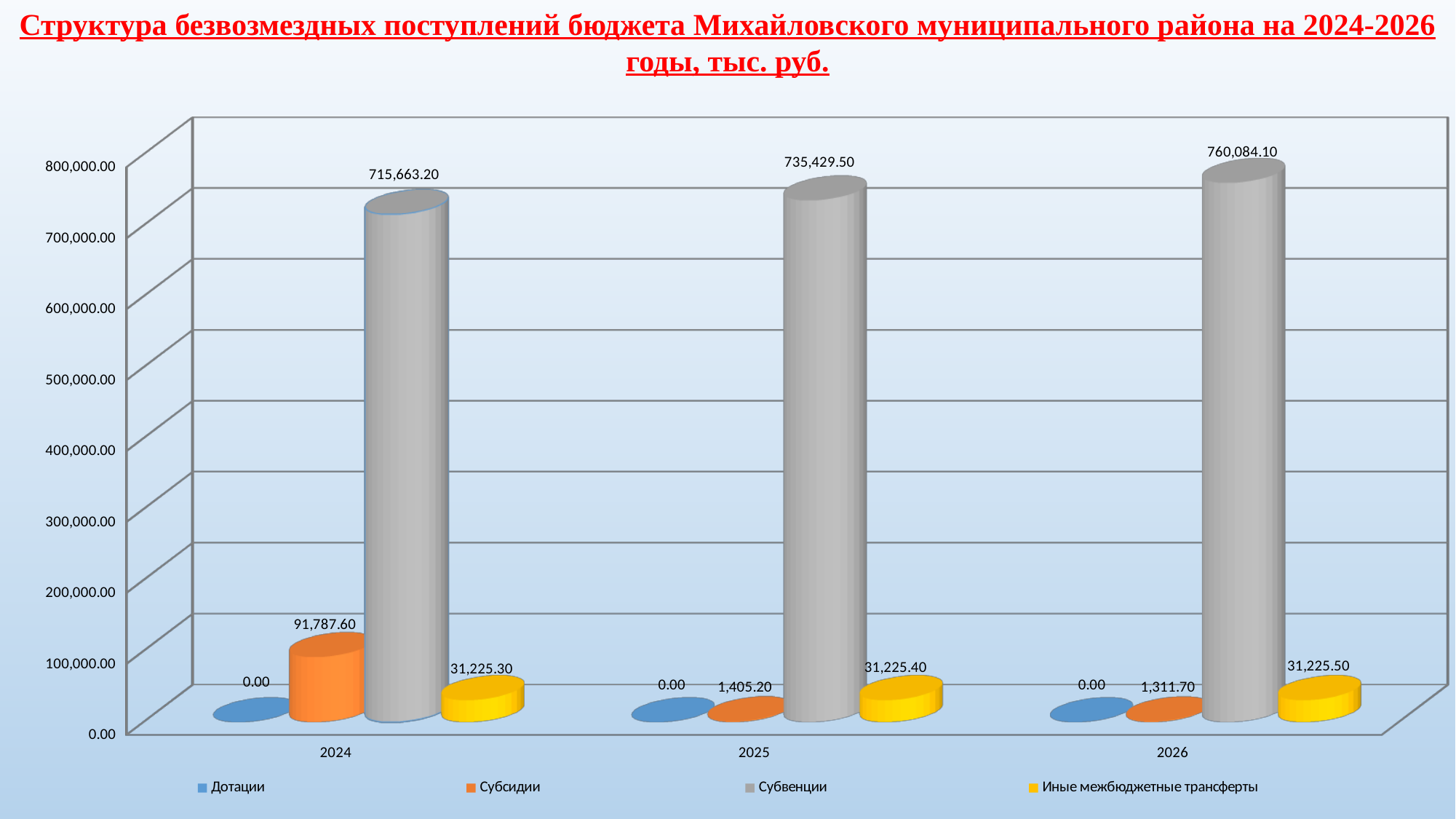

Структура безвозмездных поступлений бюджета Михайловского муниципального района на 2024-2026 годы, тыс. руб.

[unsupported chart]